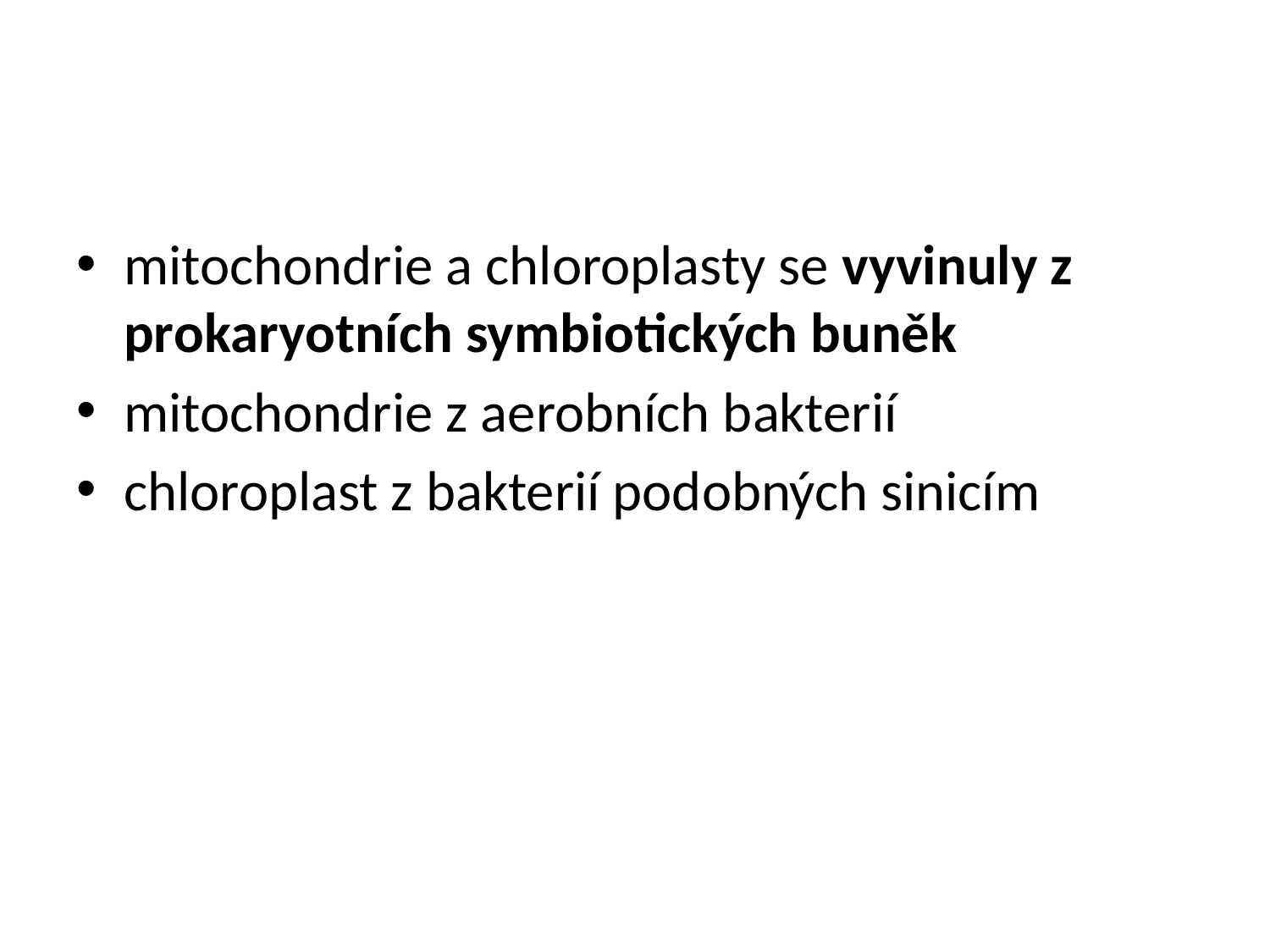

#
mitochondrie a chloroplasty se vyvinuly z prokaryotních symbiotických buněk
mitochondrie z aerobních bakterií
chloroplast z bakterií podobných sinicím